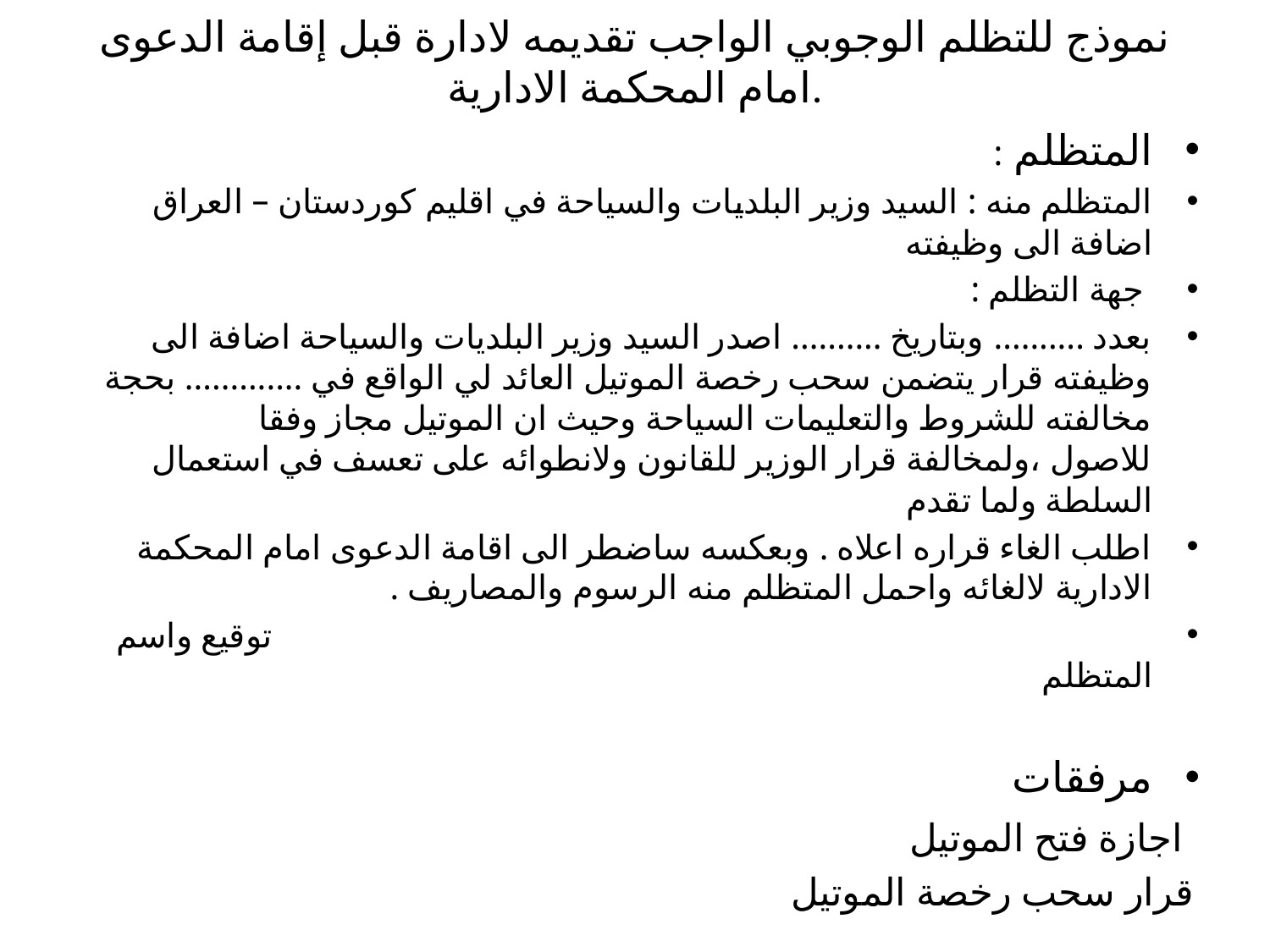

# نموذج للتظلم الوجوبي الواجب تقديمه لادارة قبل إقامة الدعوى امام المحكمة الادارية.
المتظلم :
المتظلم منه : السيد وزير البلديات والسياحة في اقليم كوردستان – العراق اضافة الى وظيفته
 جهة التظلم :
بعدد .......... وبتاريخ .......... اصدر السيد وزير البلديات والسياحة اضافة الى وظيفته قرار يتضمن سحب رخصة الموتيل العائد لي الواقع في ............. بحجة مخالفته للشروط والتعليمات السياحة وحيث ان الموتيل مجاز وفقا للاصول ،ولمخالفة قرار الوزير للقانون ولانطوائه على تعسف في استعمال السلطة ولما تقدم
اطلب الغاء قراره اعلاه . وبعكسه ساضطر الى اقامة الدعوى امام المحكمة الادارية لالغائه واحمل المتظلم منه الرسوم والمصاريف .
                                                                                                   توقيع واسم المتظلم

مرفقات
 اجازة فتح الموتيل
قرار سحب رخصة الموتيل